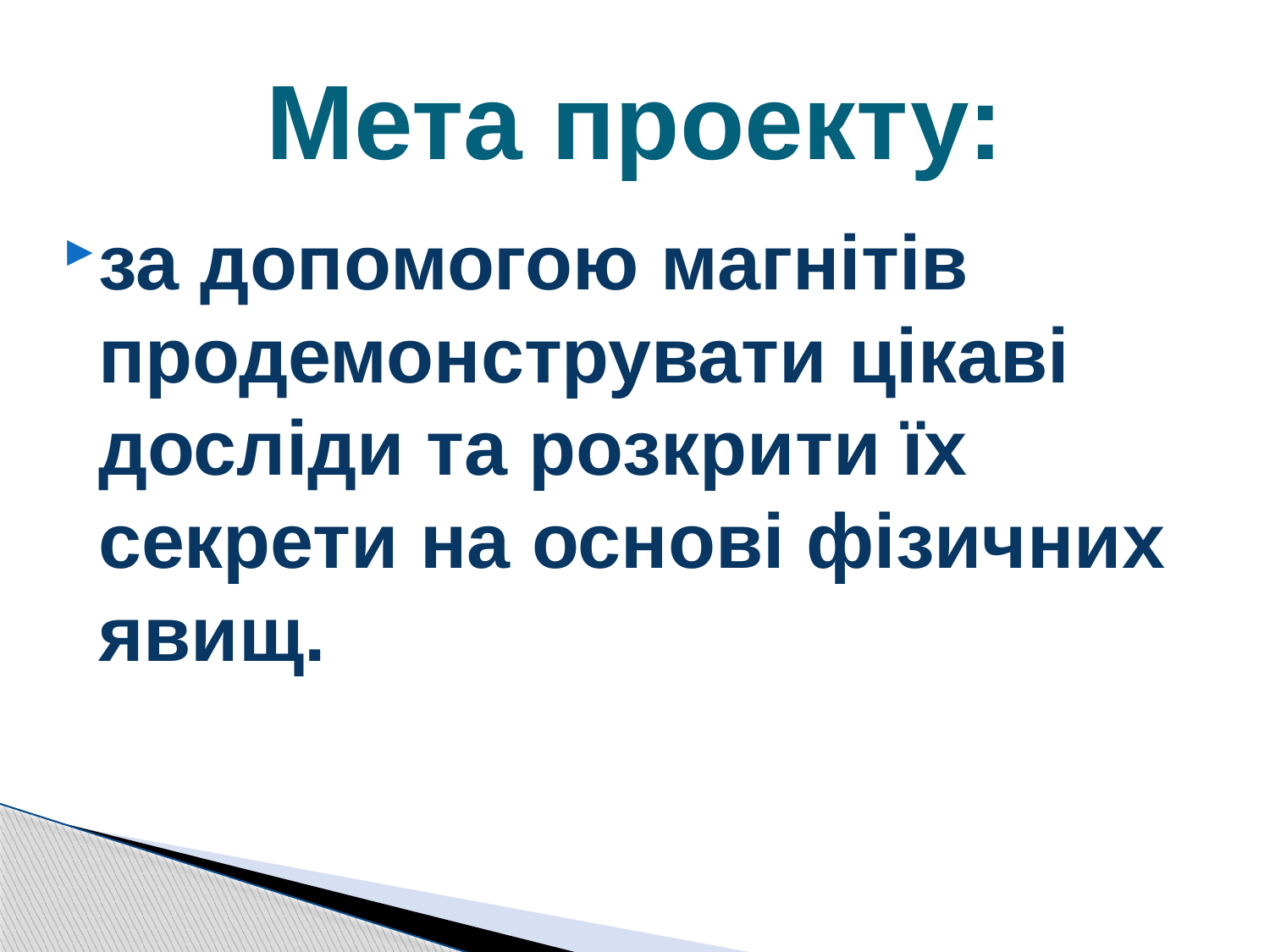

# Мета проекту:
за допомогою магнітів продемонструвати цікаві досліди та розкрити їх секрети на основі фізичних явищ.